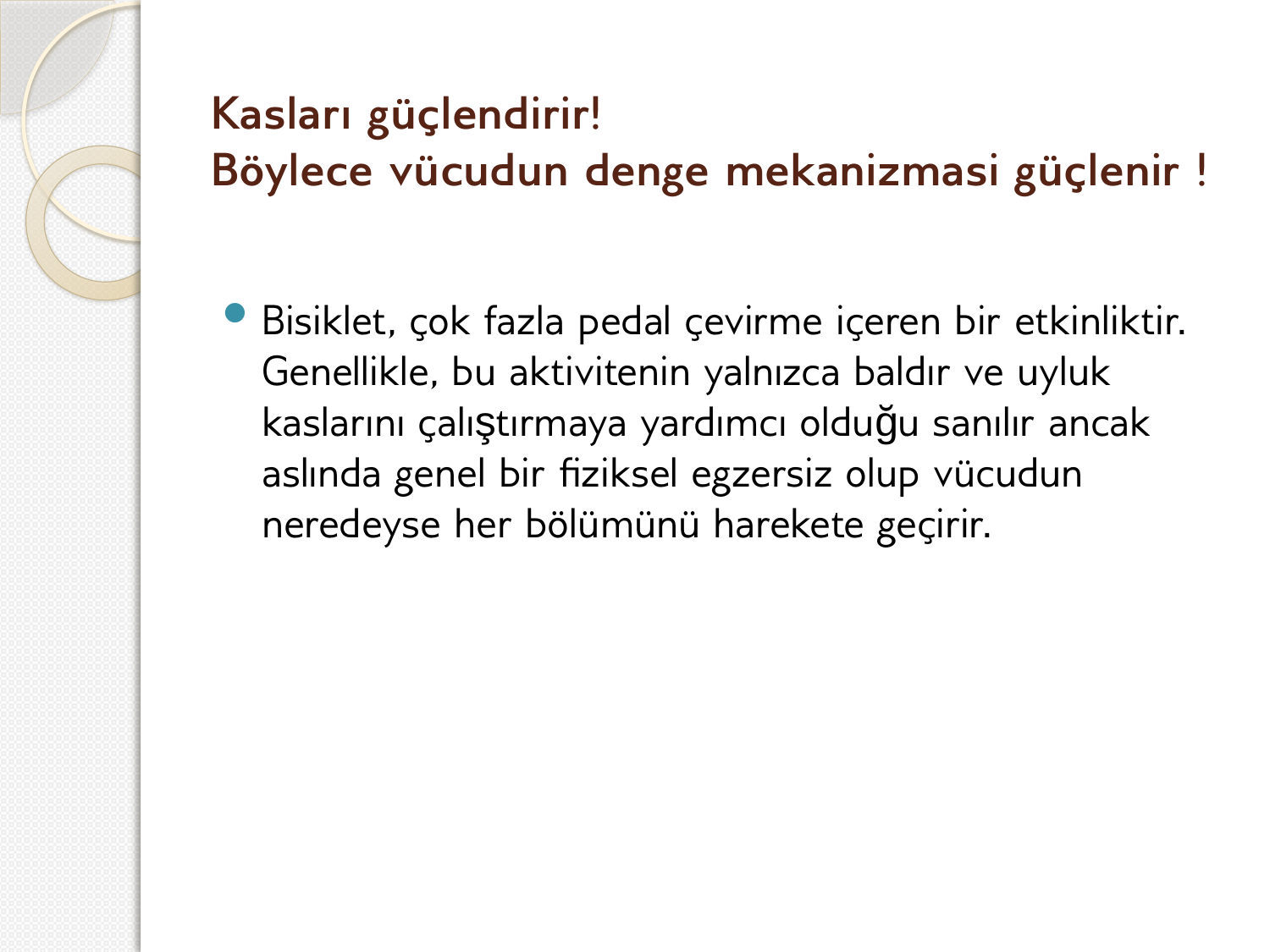

# Kasları güçlendirir! Böylece vücudun denge mekanizmasi güçlenir !
Bisiklet, çok fazla pedal çevirme içeren bir etkinliktir. Genellikle, bu aktivitenin yalnızca baldır ve uyluk kaslarını çalıştırmaya yardımcı olduğu sanılır ancak aslında genel bir fiziksel egzersiz olup vücudun neredeyse her bölümünü harekete geçirir.